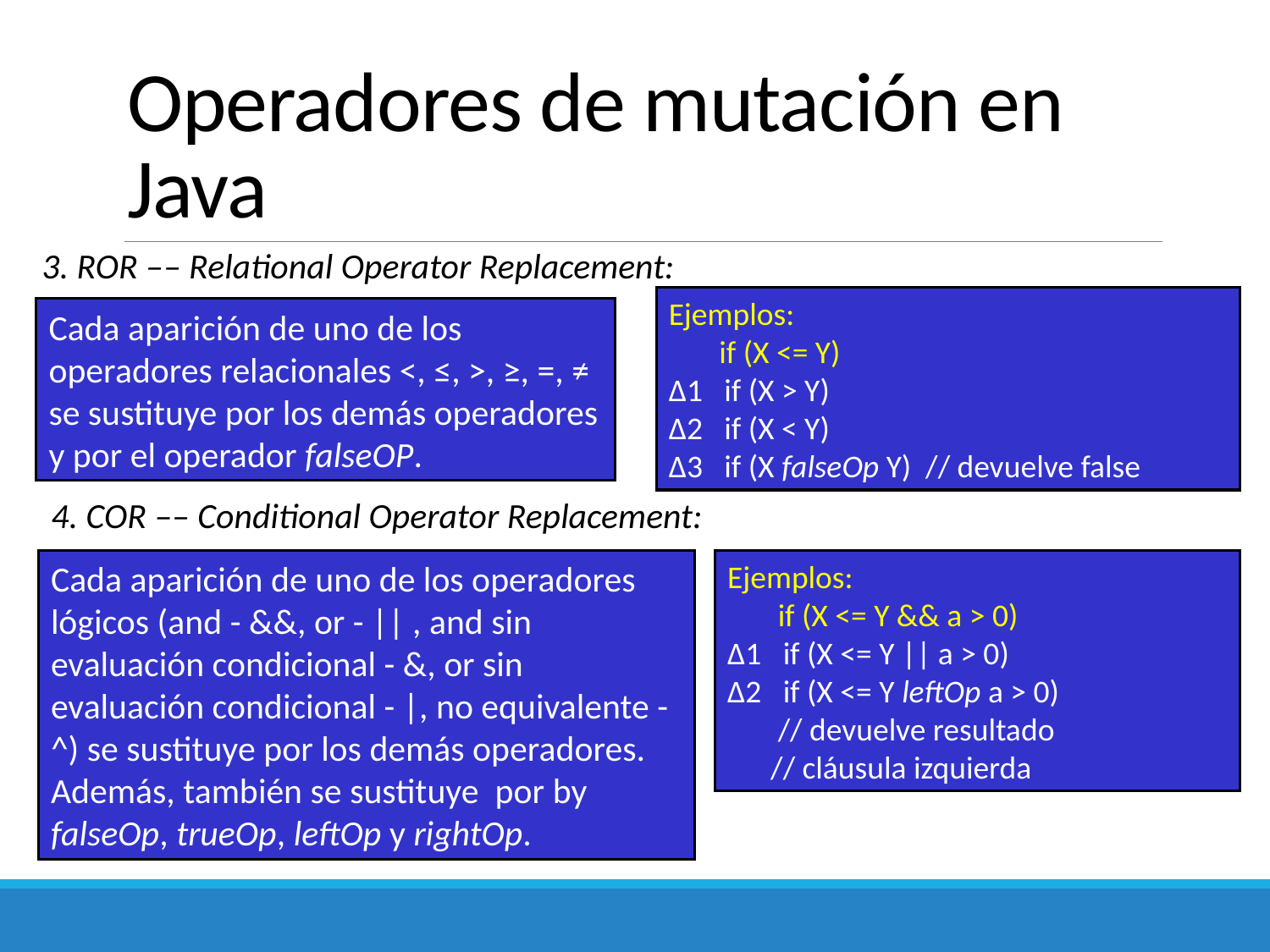

# Operadores de mutación en Java
3. ROR –– Relational Operator Replacement:
Cada aparición de uno de los operadores relacionales <, ≤, >, ≥, =, ≠ se sustituye por los demás operadores y por el operador falseOP.
Ejemplos:
       if (X <= Y)
∆1   if (X > Y)
∆2   if (X < Y)
∆3   if (X falseOp Y)  // devuelve false
4. COR –– Conditional Operator Replacement:

Cada aparición de uno de los operadores lógicos (and - &&, or - || , and sin evaluación condicional - &, or sin evaluación condicional - |, no equivalente - ^) se sustituye por los demás operadores. Además, también se sustituye  por by falseOp, trueOp, leftOp y rightOp.
Ejemplos:
       if (X <= Y && a > 0)
∆1   if (X <= Y || a > 0)
∆2   if (X <= Y leftOp a > 0)
       // devuelve resultado
      // cláusula izquierda